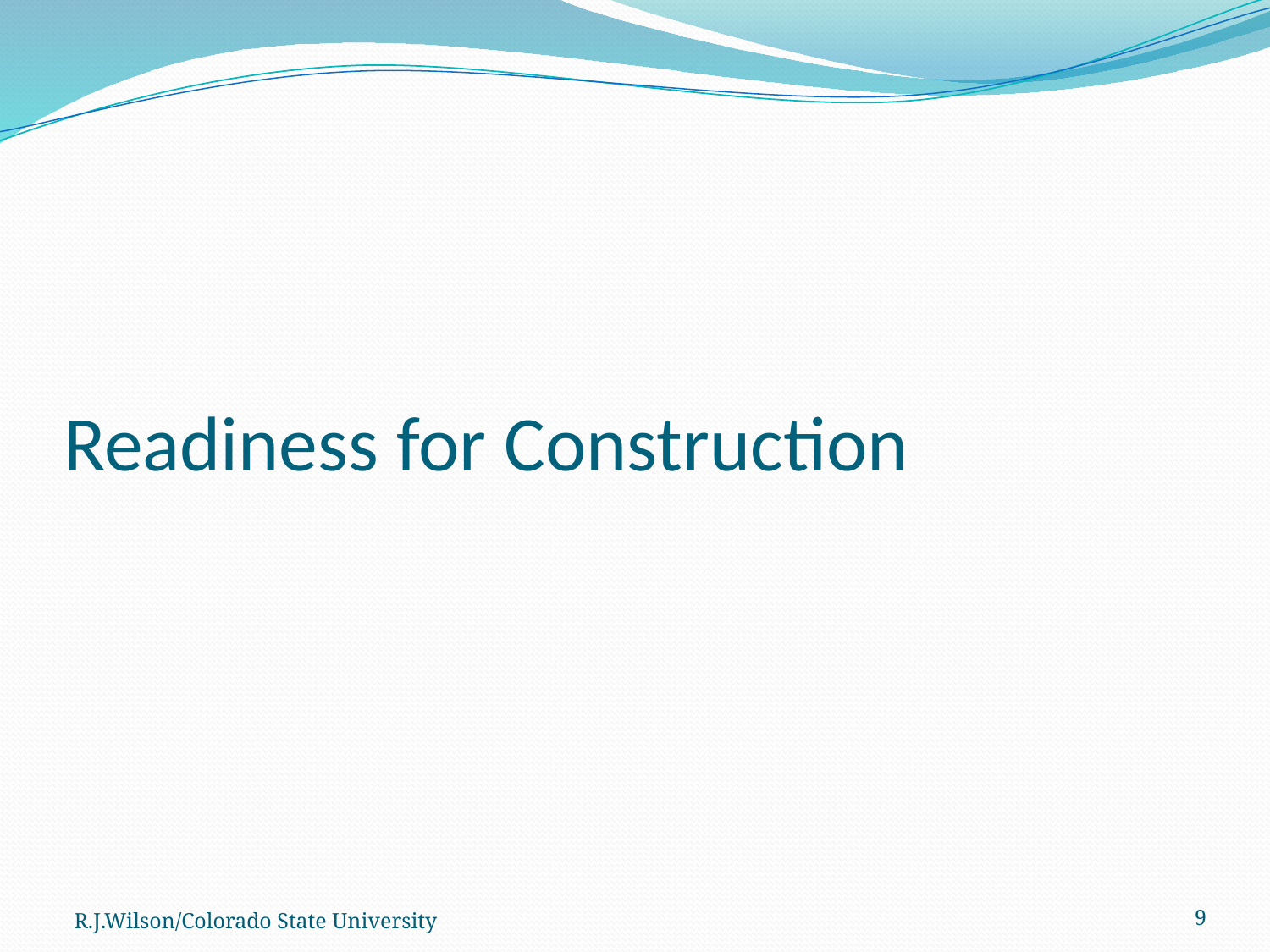

# Readiness for Construction
R.J.Wilson/Colorado State University
9